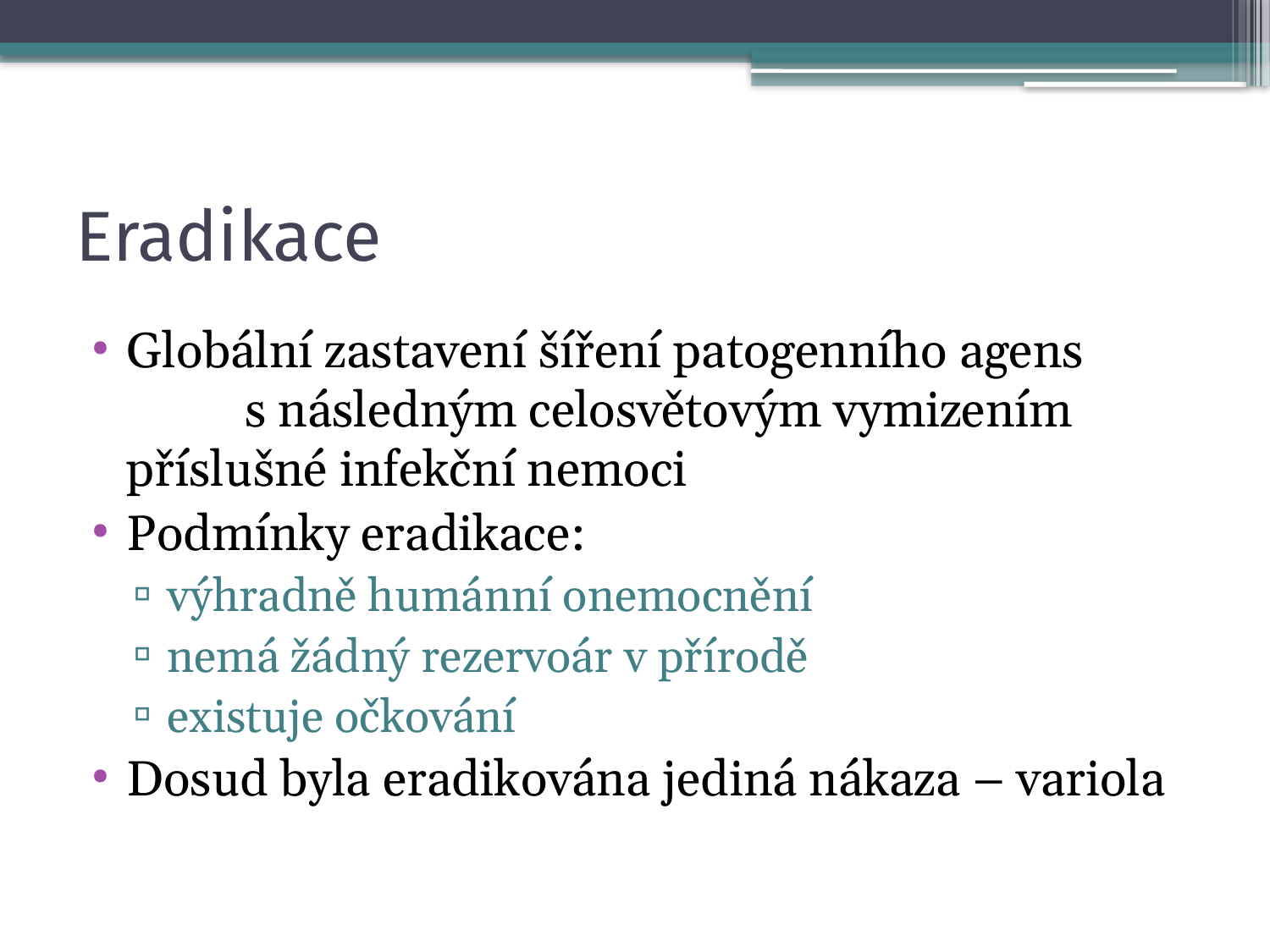

# Eradikace
Globální zastavení šíření patogenního agens                    s následným celosvětovým vymizením příslušné infekční nemoci
Podmínky eradikace:
výhradně humánní onemocnění
nemá žádný rezervoár v přírodě
existuje očkování
Dosud byla eradikována jediná nákaza – variola